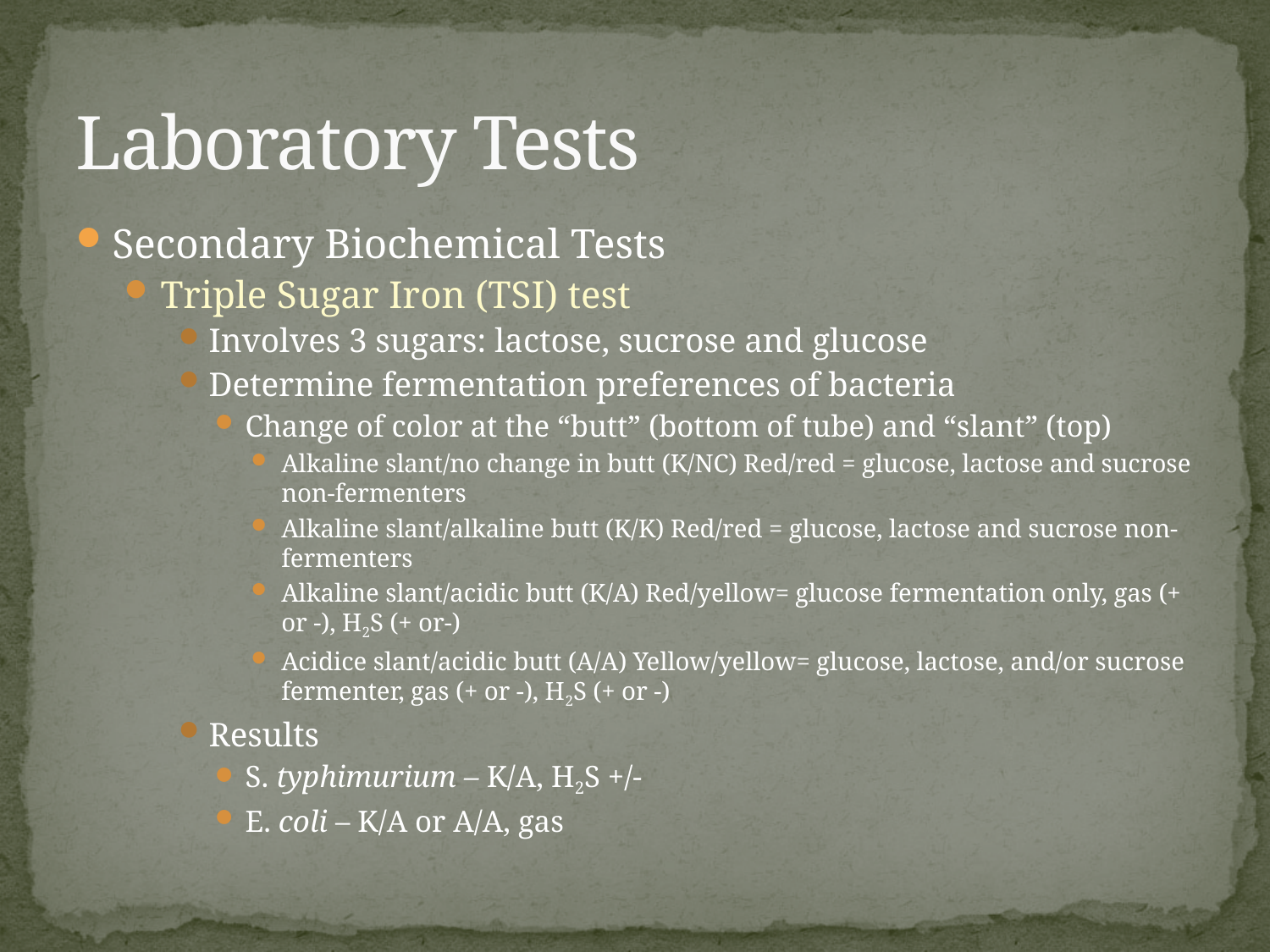

# Laboratory Tests
Secondary Biochemical Tests
Triple Sugar Iron (TSI) test
Involves 3 sugars: lactose, sucrose and glucose
Determine fermentation preferences of bacteria
Change of color at the “butt” (bottom of tube) and “slant” (top)
Alkaline slant/no change in butt (K/NC) Red/red = glucose, lactose and sucrose non-fermenters
Alkaline slant/alkaline butt (K/K) Red/red = glucose, lactose and sucrose non-fermenters
Alkaline slant/acidic butt (K/A) Red/yellow= glucose fermentation only, gas (+ or -), H2S (+ or-)
Acidice slant/acidic butt (A/A) Yellow/yellow= glucose, lactose, and/or sucrose fermenter, gas (+ or -), H2S (+ or -)
Results
S. typhimurium – K/A, H2S +/-
E. coli – K/A or A/A, gas